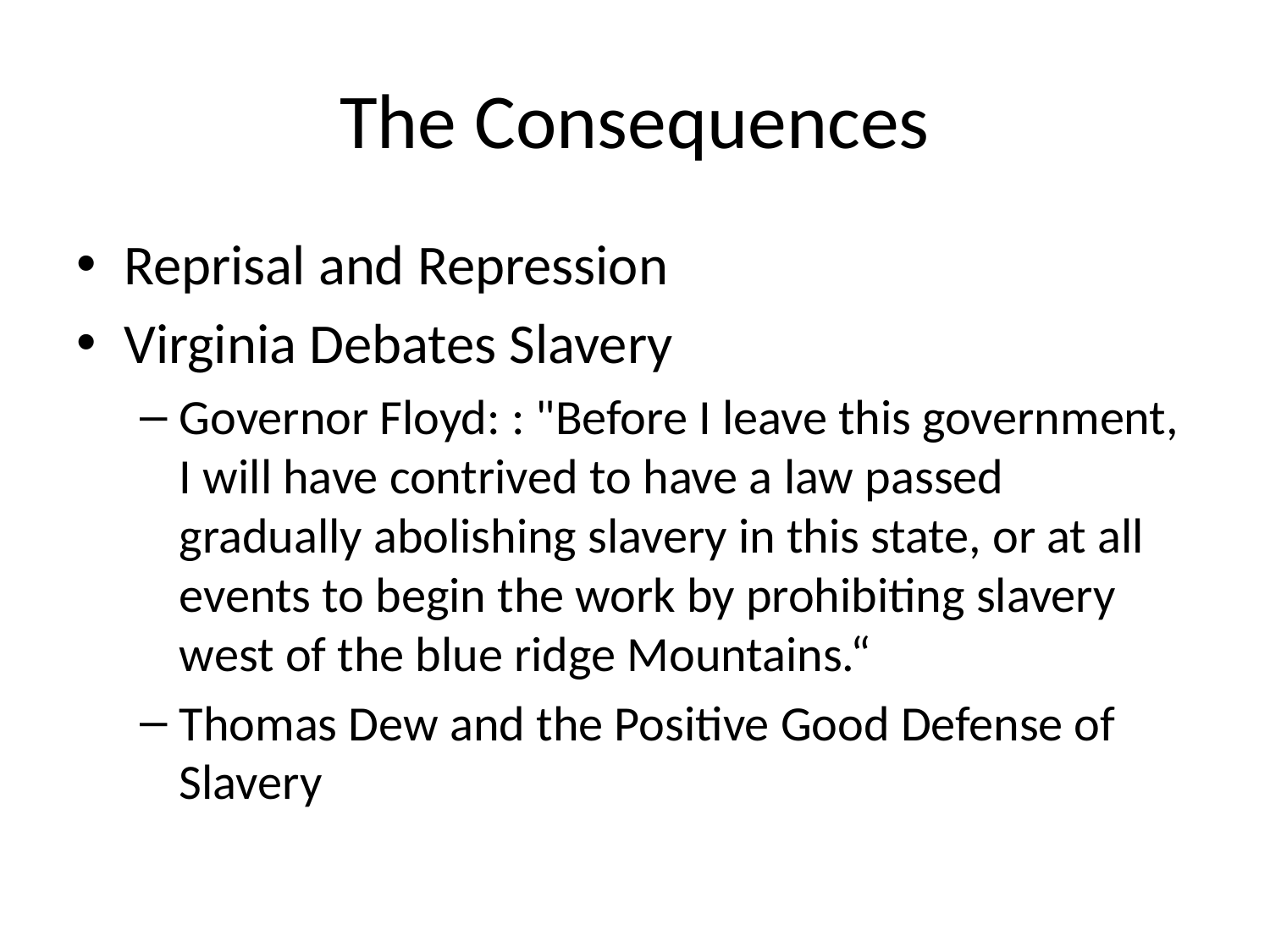

# The Consequences
Reprisal and Repression
Virginia Debates Slavery
Governor Floyd: : "Before I leave this government, I will have contrived to have a law passed gradually abolishing slavery in this state, or at all events to begin the work by prohibiting slavery west of the blue ridge Mountains.“
Thomas Dew and the Positive Good Defense of Slavery